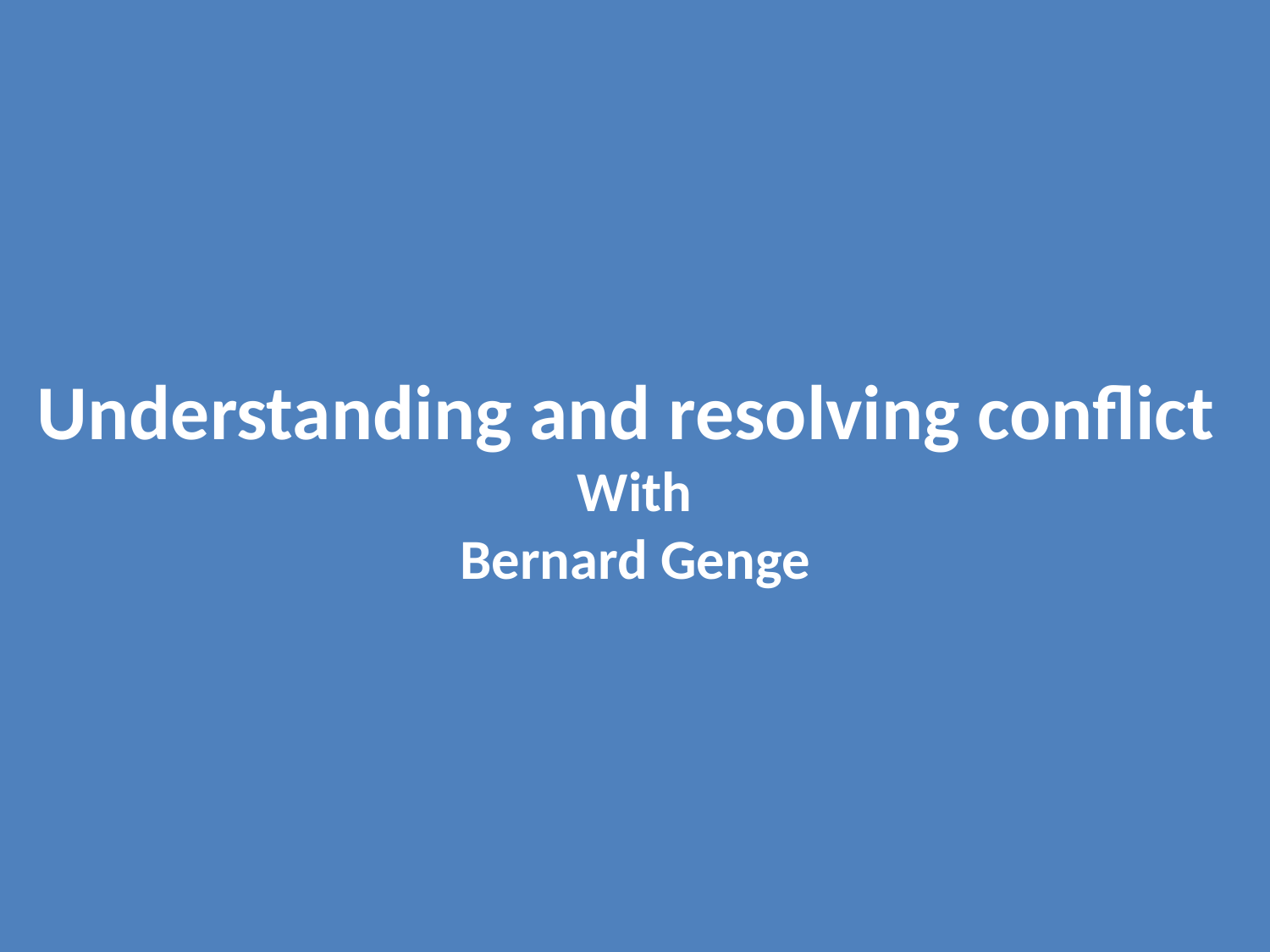

Understanding and resolving conflict
With
Bernard Genge